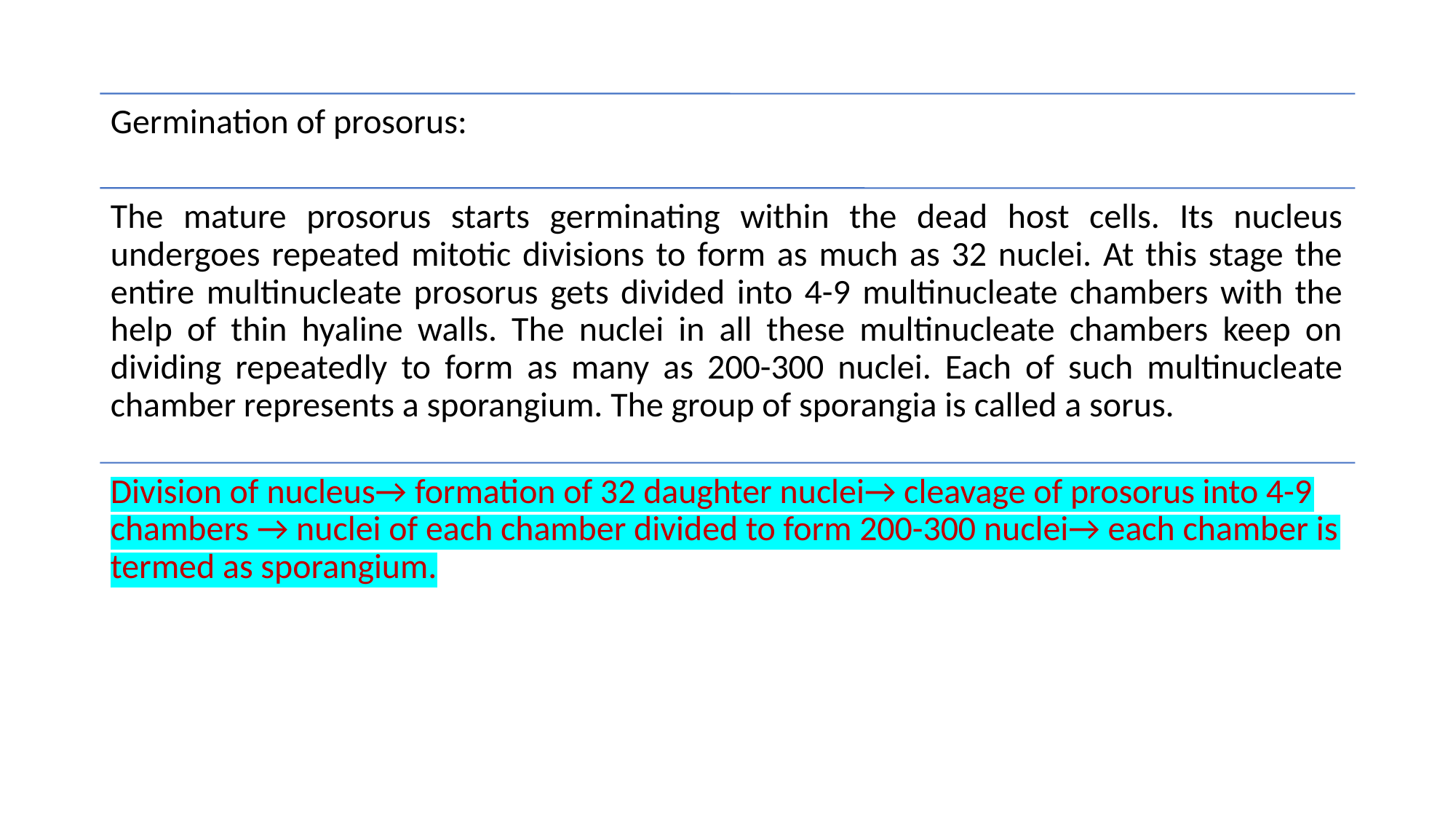

Germination of prosorus:
The mature prosorus starts germinating within the dead host cells. Its nucleus undergoes repeated mitotic divisions to form as much as 32 nuclei. At this stage the entire multinucleate prosorus gets divided into 4-9 multinucleate chambers with the help of thin hyaline walls. The nuclei in all these multinucleate chambers keep on dividing repeatedly to form as many as 200-300 nuclei. Each of such multinucleate chamber represents a sporangium. The group of sporangia is called a sorus.
Division of nucleus→ formation of 32 daughter nuclei→ cleavage of prosorus into 4-9 chambers → nuclei of each chamber divided to form 200-300 nuclei→ each chamber is termed as sporangium.